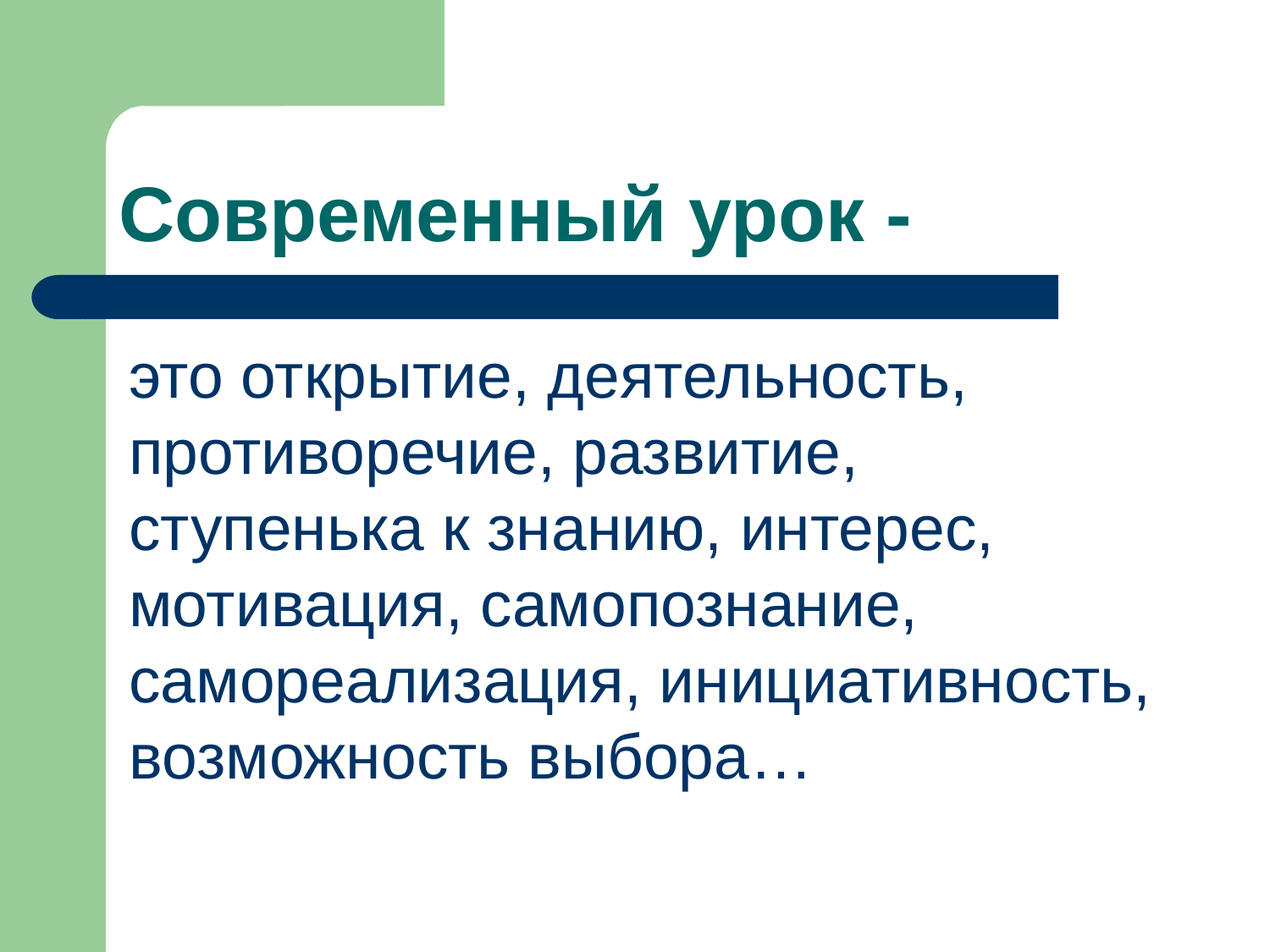

# Современный урок -
это открытие, деятельность, противоречие, развитие, ступенька к знанию, интерес, мотивация, самопознание, самореализация, инициативность, возможность выбора…